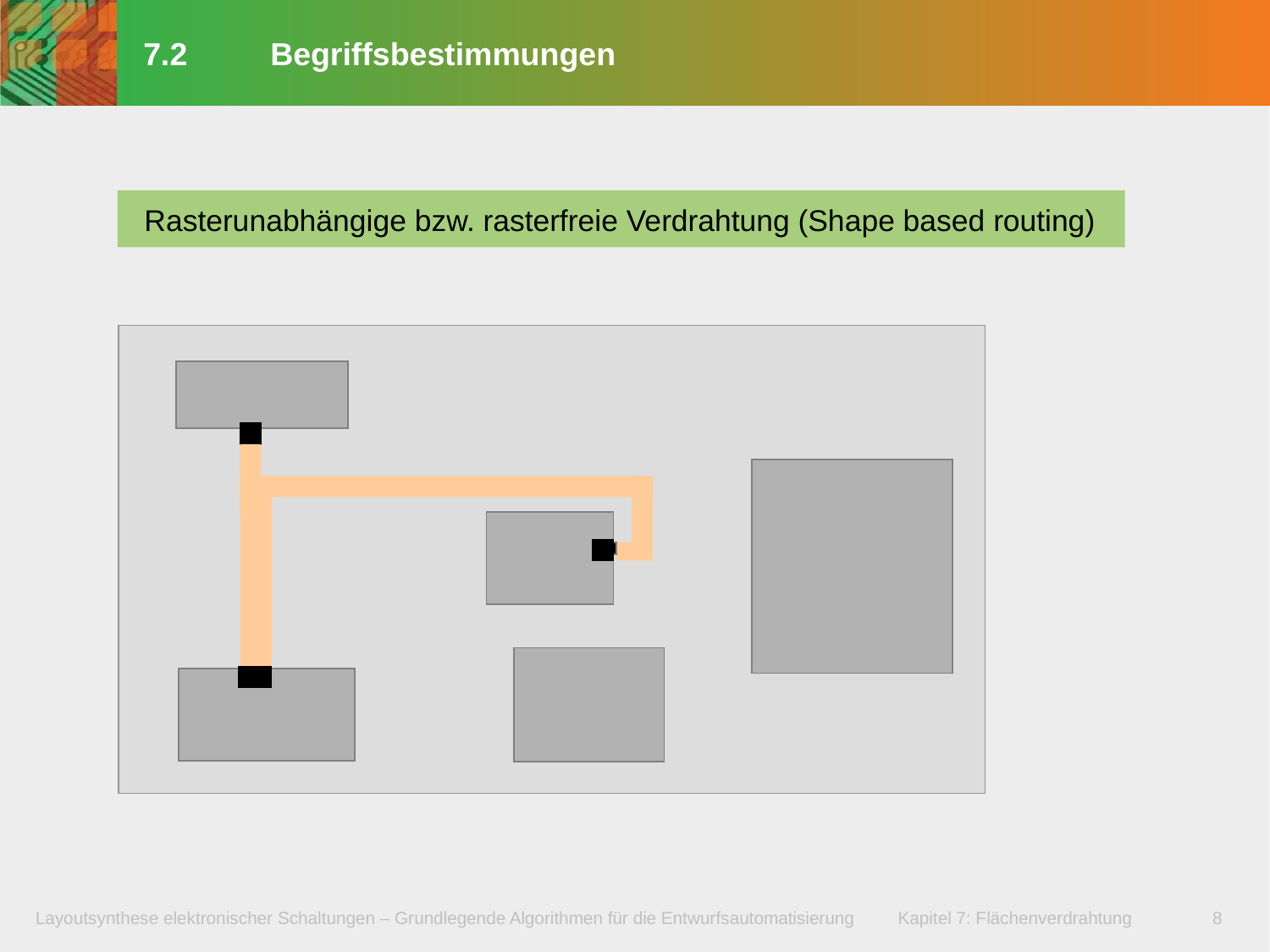

# 7.2	Begriffsbestimmungen
Rasterunabhängige bzw. rasterfreie Verdrahtung (Shape based routing)